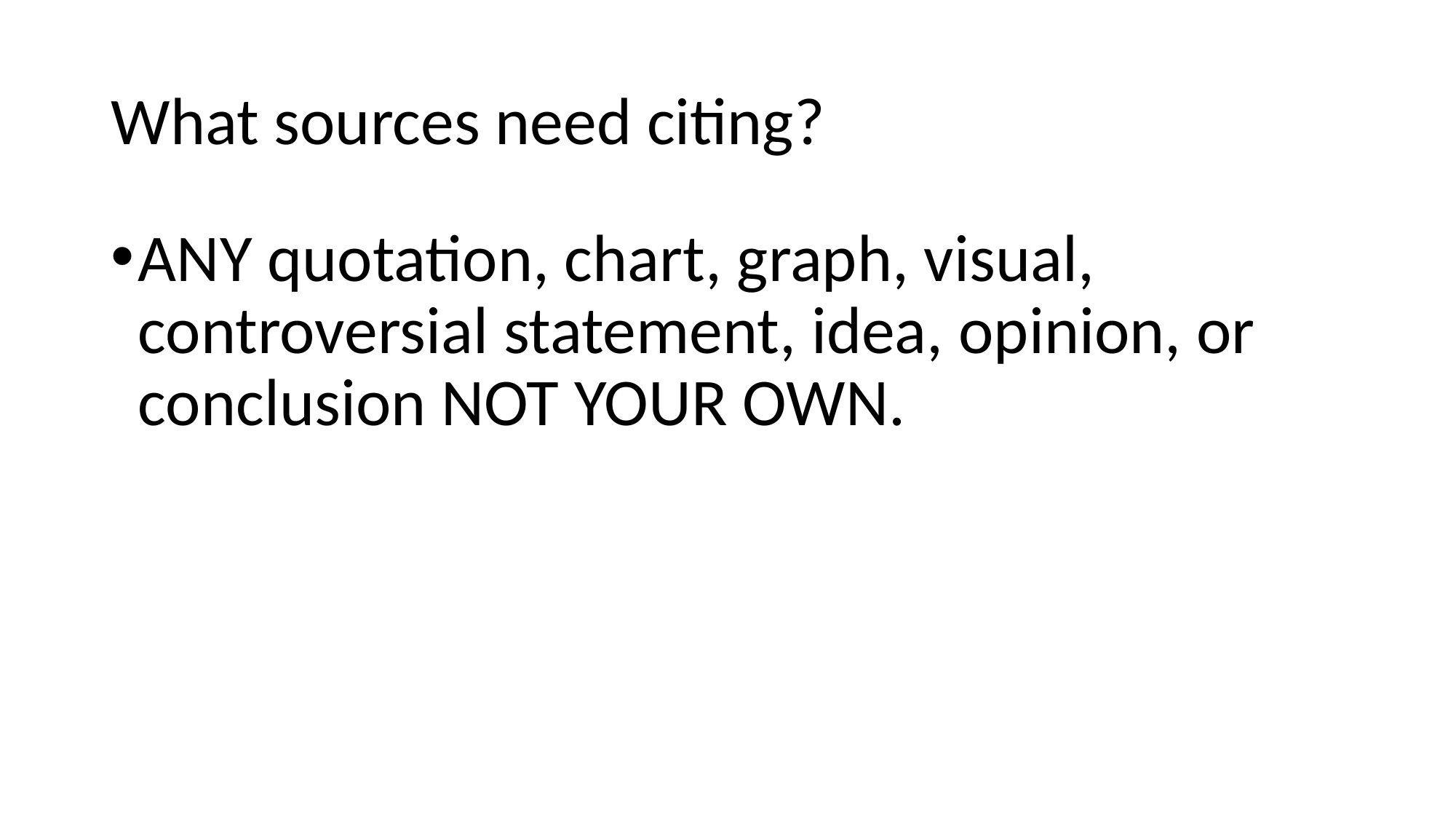

# What sources need citing?
ANY quotation, chart, graph, visual, controversial statement, idea, opinion, or conclusion NOT YOUR OWN.